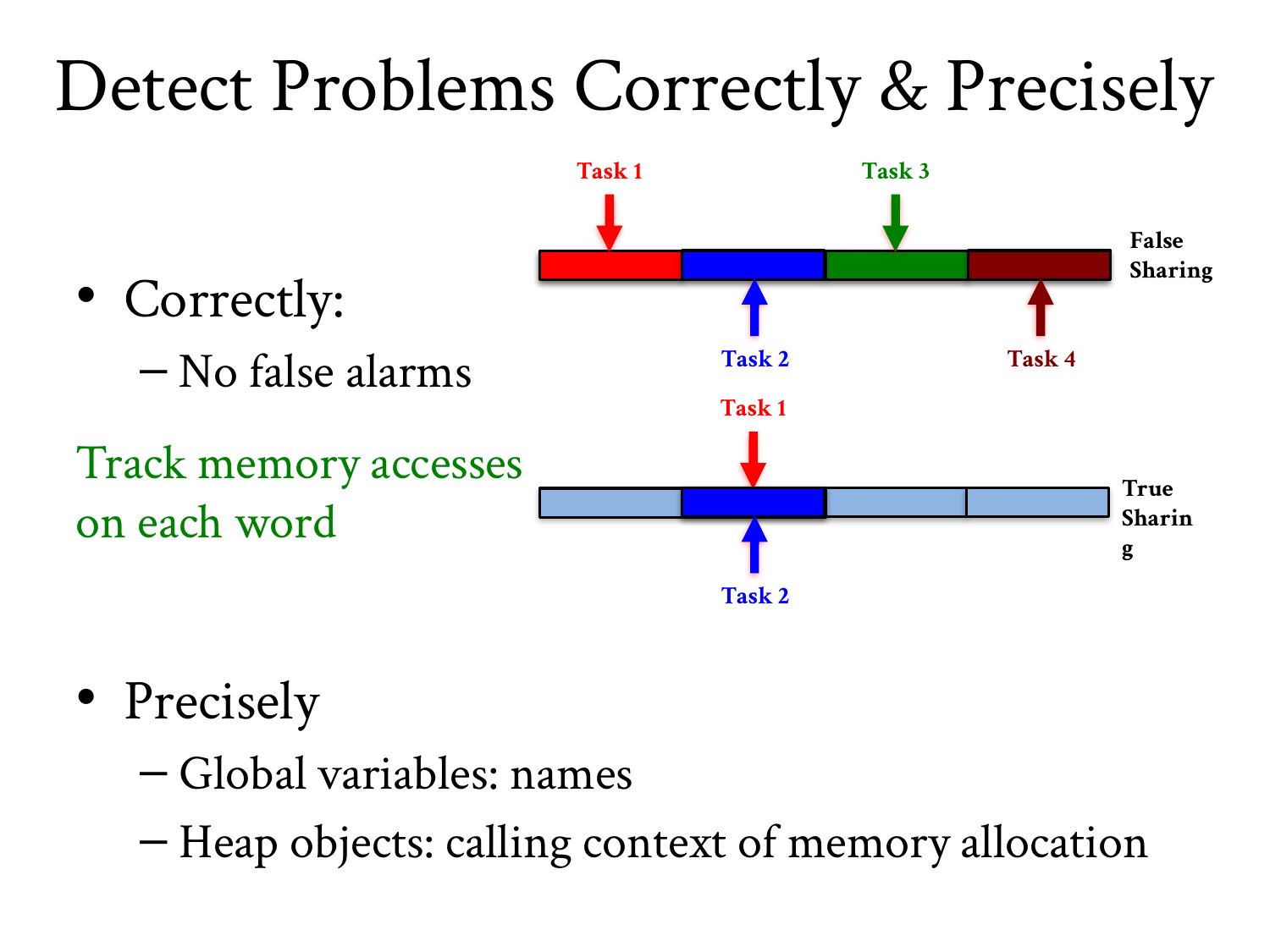

# Detect Problems Correctly & Precisely
Task 1

Task 3

False
Sharing

Task 2

Task 4

Task 1

True
Sharing

Task 2

Correctly:
No false alarms
Track memory accesses on each word
Precisely
Global variables: names
Heap objects: calling context of memory allocation